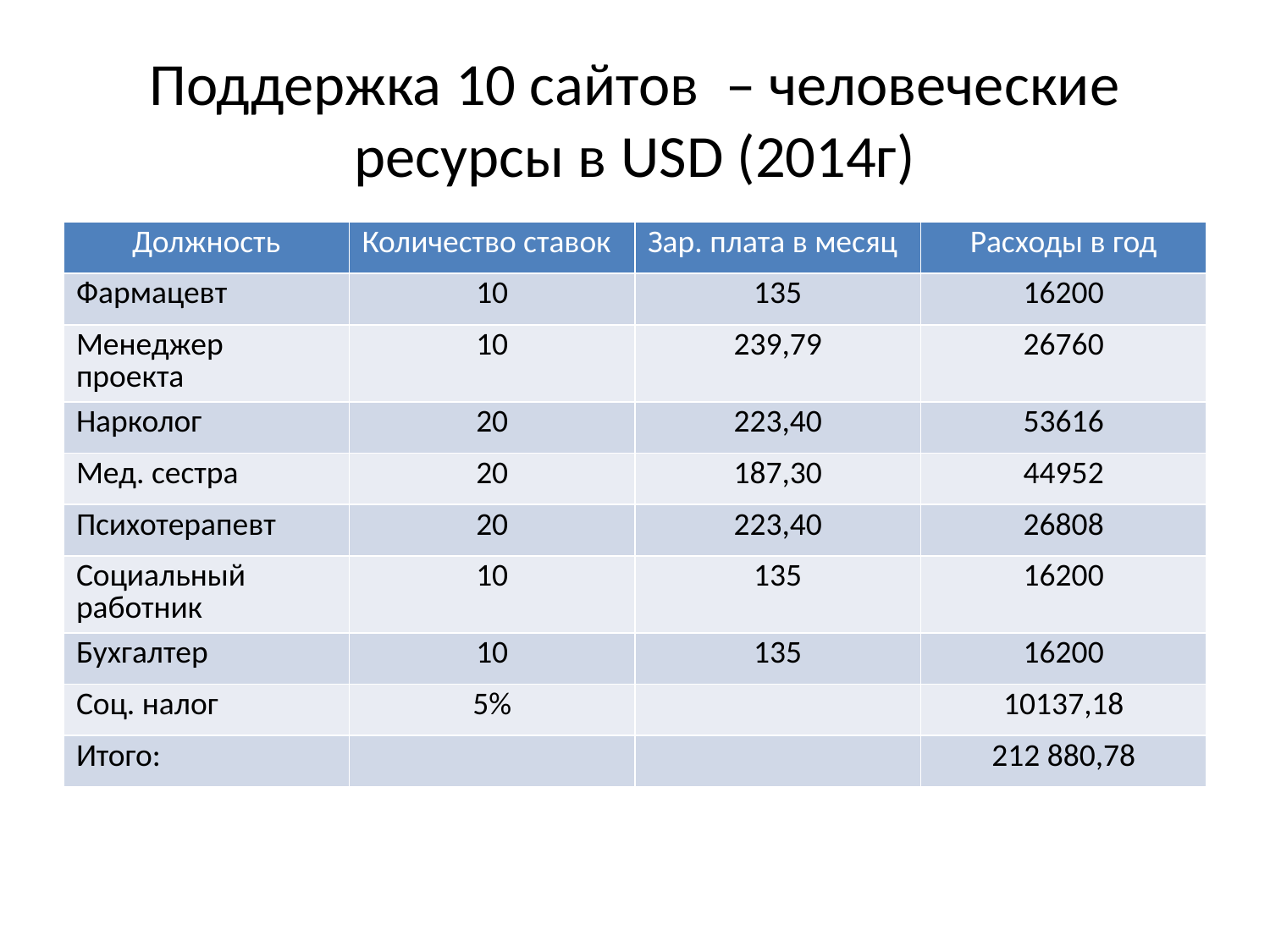

# Поддержка 10 сайтов  – человеческие ресурсы в USD (2014г)
| Должность | Количество ставок | Зар. плата в месяц | Расходы в год |
| --- | --- | --- | --- |
| Фармацевт | 10 | 135 | 16200 |
| Менеджер проекта | 10 | 239,79 | 26760 |
| Нарколог | 20 | 223,40 | 53616 |
| Мед. сестра | 20 | 187,30 | 44952 |
| Психотерапевт | 20 | 223,40 | 26808 |
| Социальный работник | 10 | 135 | 16200 |
| Бухгалтер | 10 | 135 | 16200 |
| Соц. налог | 5% |  | 10137,18 |
| Итого: |  |  | 212 880,78 |